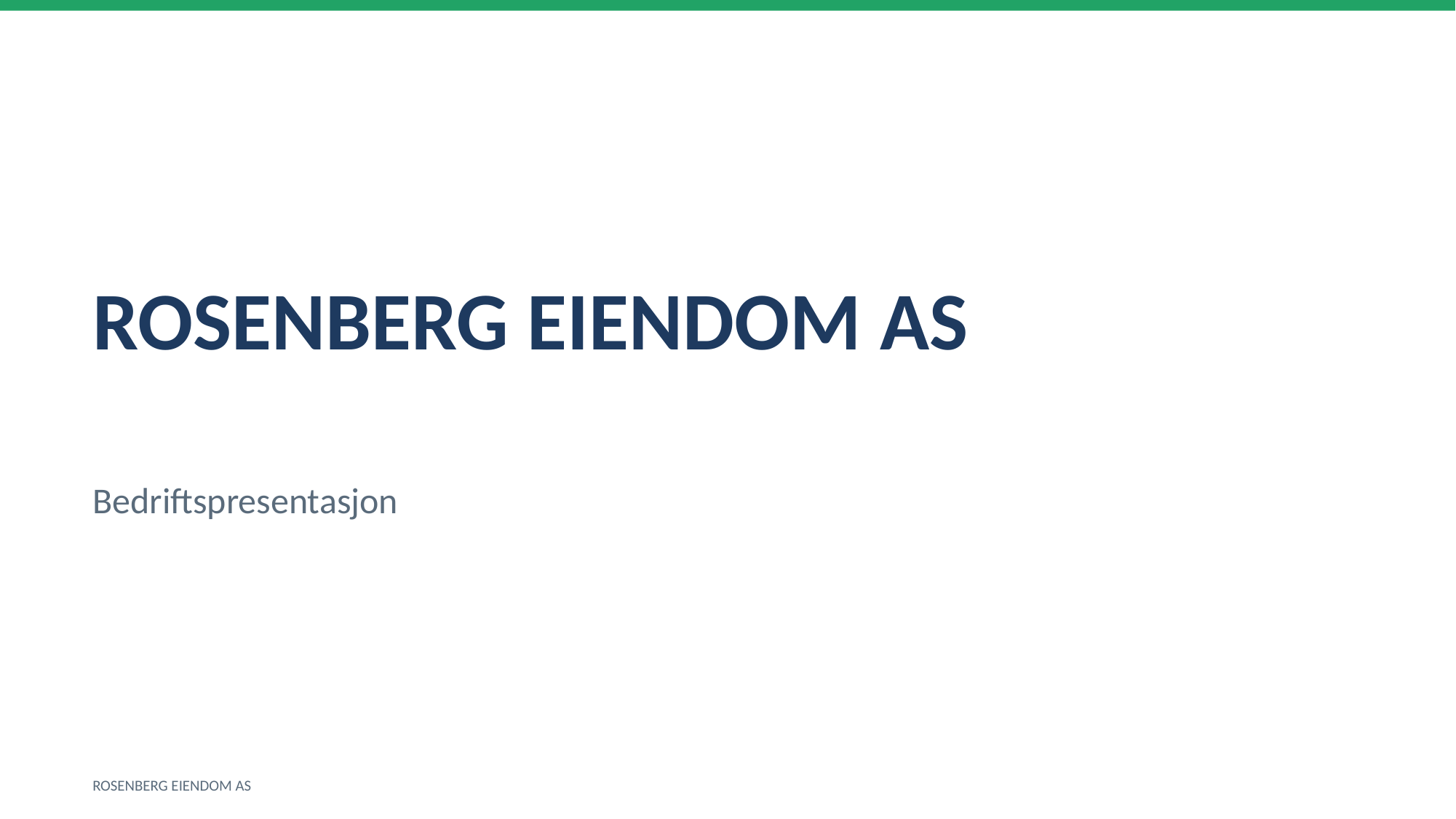

ROSENBERG EIENDOM AS
Bedriftspresentasjon
ROSENBERG EIENDOM AS